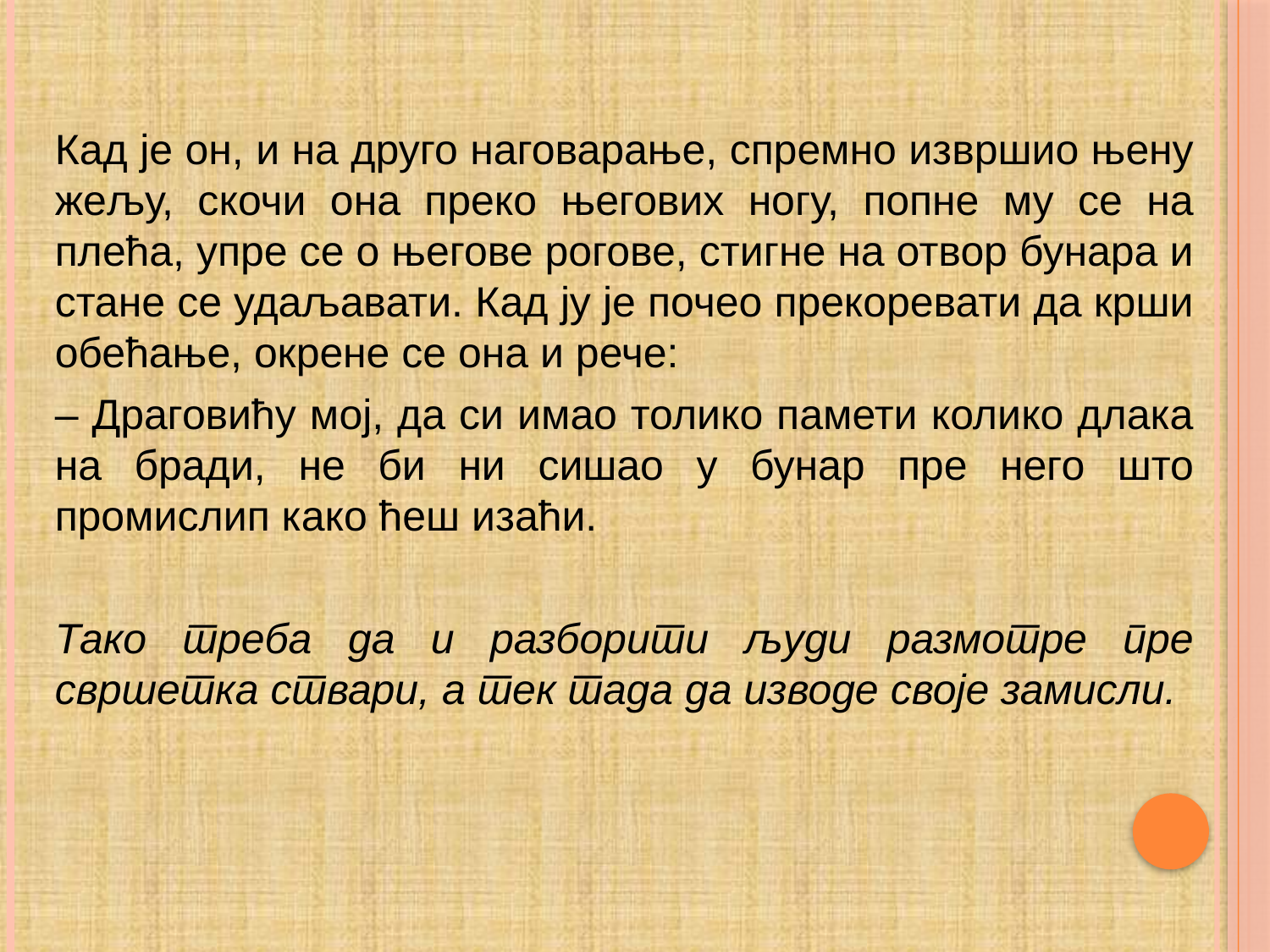

#
Кад је он, и на друго наговарање, спремно извршио њену жељу, скочи она преко његових ногу, попне му се на плећа, упре се о његове рогове, стигне на отвор бунара и стане се удаљавати. Кад ју је почео прекоревати да крши обећање, окрене се она и рече:
– Драговићу мој, да си имао толико памети колико длака на бради, не би ни сишао у бунар пре него што промислип како ћеш изаћи.

Тако треба да и разборити људи размотре пре свршетка ствари, а тек тада да изводе своје замисли.